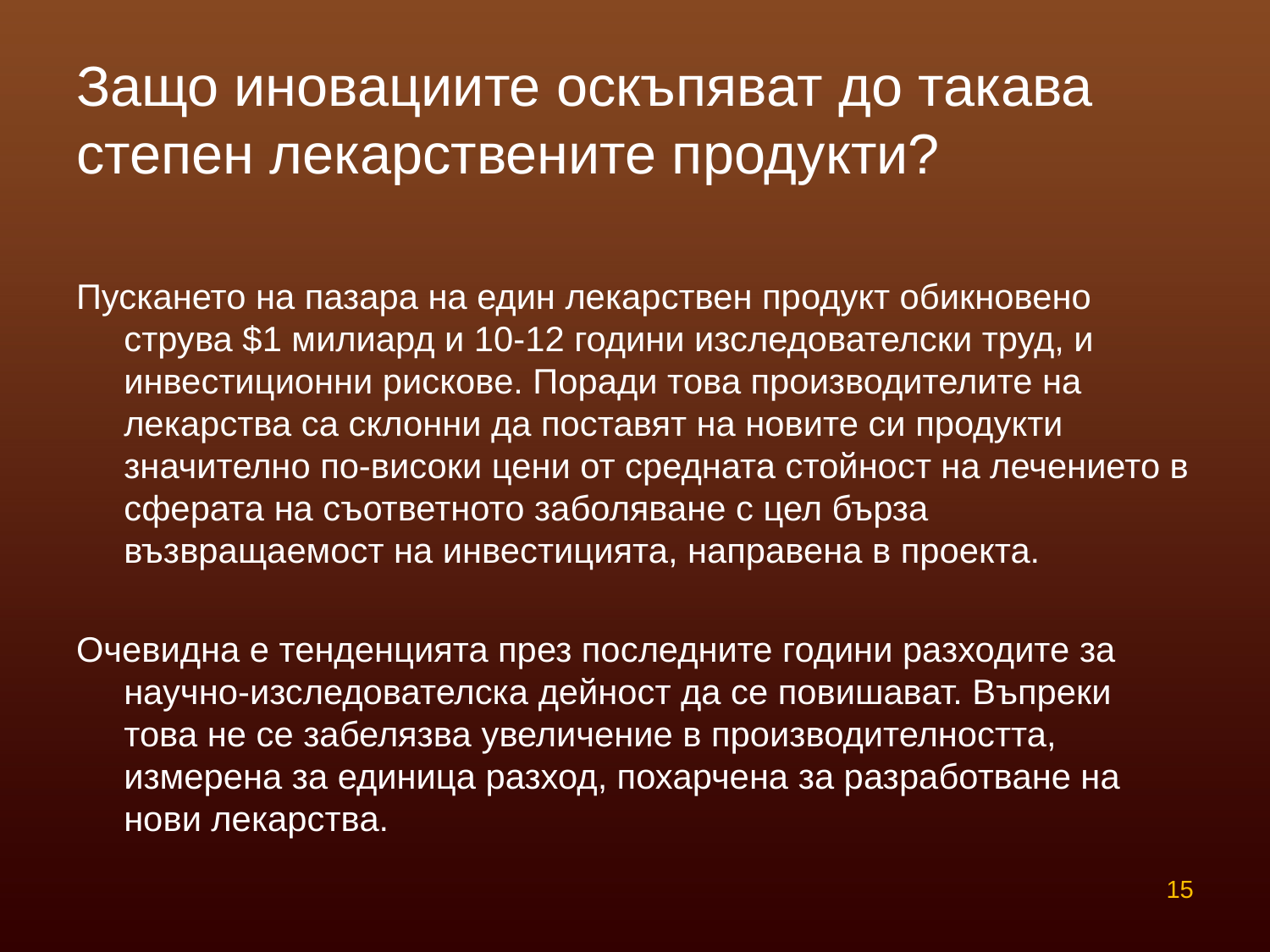

# Защо иновациите оскъпяват до такава степен лекарствените продукти?
Пускането на пазара на един лекарствен продукт обикновено струва $1 милиард и 10-12 години изследователски труд, и инвестиционни рискове. Поради това производителите на лекарства са склонни да поставят на новите си продукти значително по-високи цени от средната стойност на лечението в сферата на съответното заболяване с цел бърза възвращаемост на инвестицията, направена в проекта.

Очевидна е тенденцията през последните години разходите за научно-изследователска дейност да се повишават. Въпреки това не се забелязва увеличение в производителността, измерена за единица разход, похарчена за разработване на нови лекарства.
15